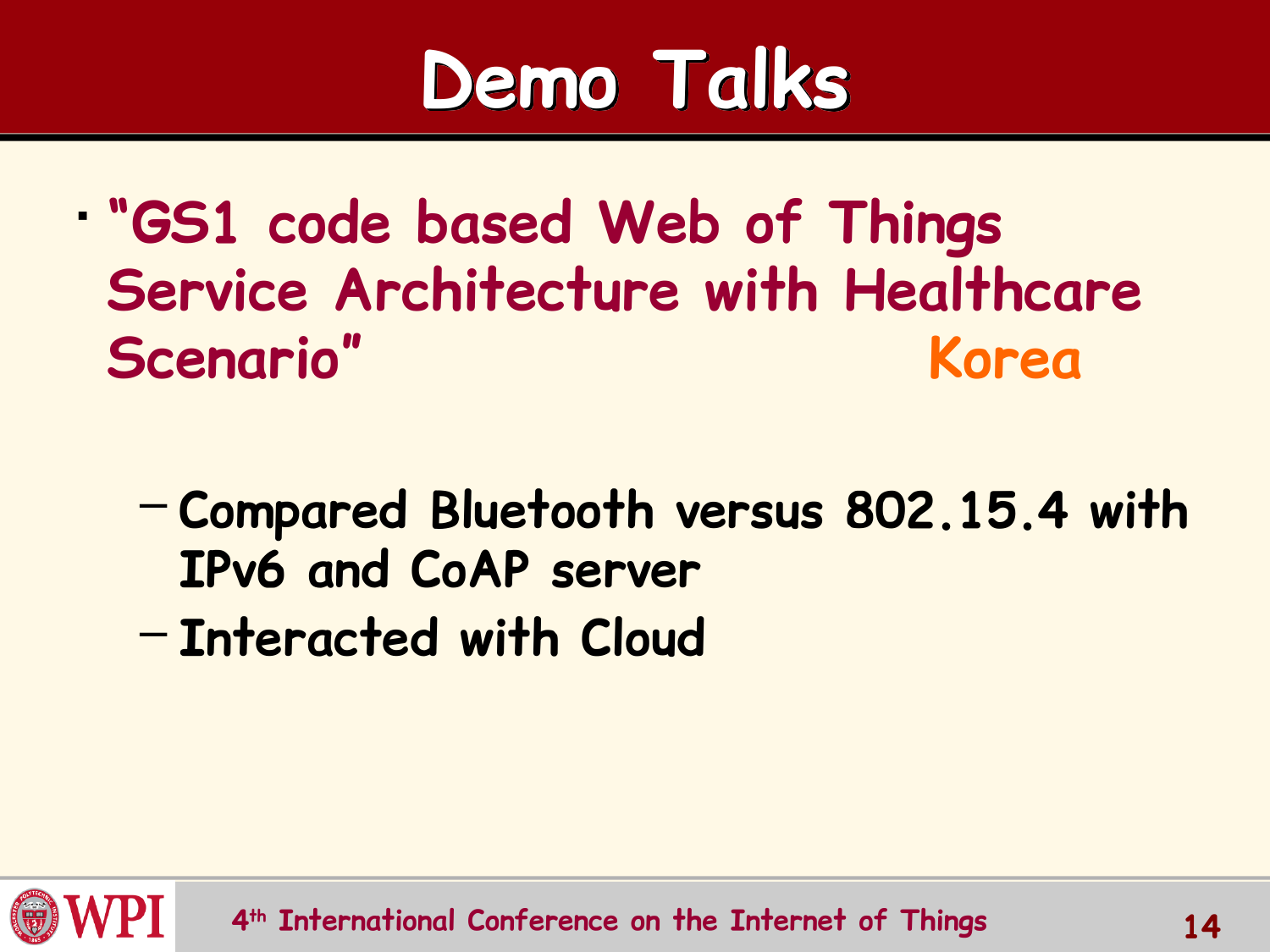

# Demo Talks
“GS1 code based Web of Things Service Architecture with Healthcare Scenario”                       Korea

Compared Bluetooth versus 802.15.4 with IPv6 and CoAP server
Interacted with Cloud
  4th International Conference on the Internet of Things
14